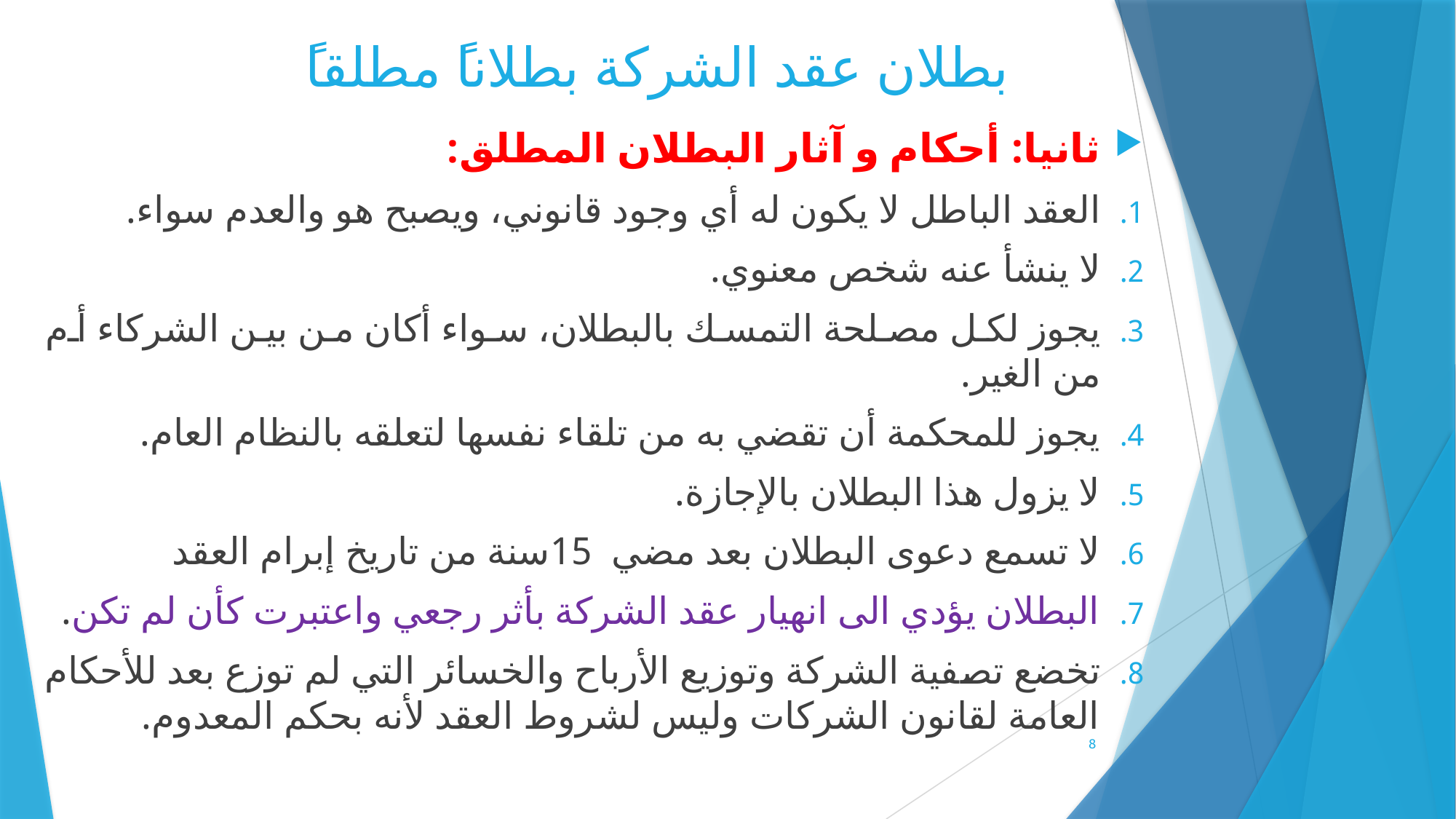

# بطلان عقد الشركة بطلاناً مطلقاً
ثانيا: أحكام و آثار البطلان المطلق:
العقد الباطل لا يكون له أي وجود قانوني، ويصبح هو والعدم سواء.
لا ينشأ عنه شخص معنوي.
يجوز لكل مصلحة التمسك بالبطلان، سواء أكان من بين الشركاء أم من الغير.
يجوز للمحكمة أن تقضي به من تلقاء نفسها لتعلقه بالنظام العام.
لا يزول هذا البطلان بالإجازة.
لا تسمع دعوى البطلان بعد مضي  15سنة من تاريخ إبرام العقد
البطلان يؤدي الى انهيار عقد الشركة بأثر رجعي واعتبرت كأن لم تكن.
تخضع تصفية الشركة وتوزيع الأرباح والخسائر التي لم توزع بعد للأحكام العامة لقانون الشركات وليس لشروط العقد لأنه بحكم المعدوم.
8